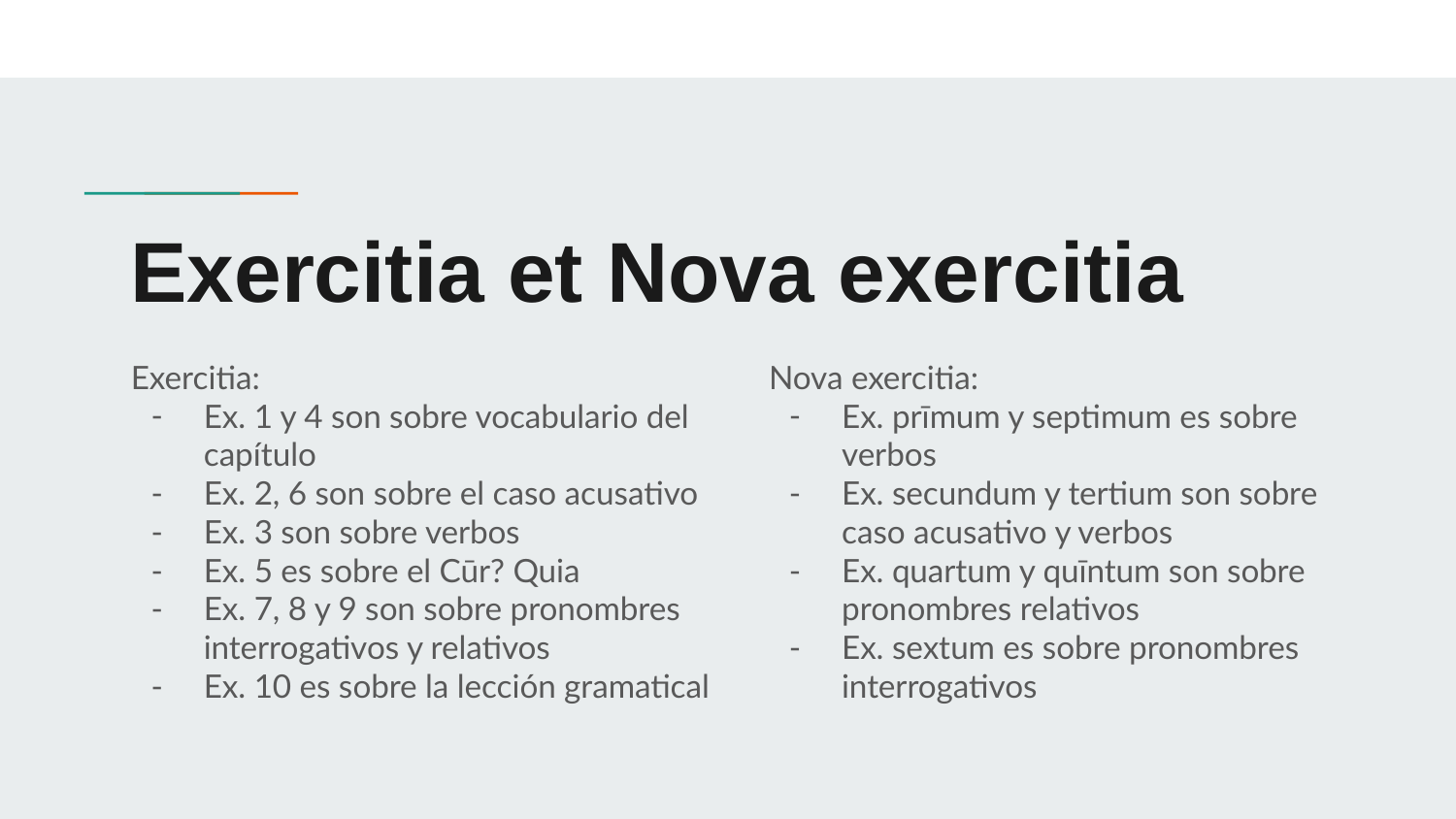

# Exercitia et Nova exercitia
Exercitia:
Ex. 1 y 4 son sobre vocabulario del capítulo
Ex. 2, 6 son sobre el caso acusativo
Ex. 3 son sobre verbos
Ex. 5 es sobre el Cūr? Quia
Ex. 7, 8 y 9 son sobre pronombres interrogativos y relativos
Ex. 10 es sobre la lección gramatical
Nova exercitia:
Ex. prīmum y septimum es sobre verbos
Ex. secundum y tertium son sobre caso acusativo y verbos
Ex. quartum y quīntum son sobre pronombres relativos
Ex. sextum es sobre pronombres interrogativos